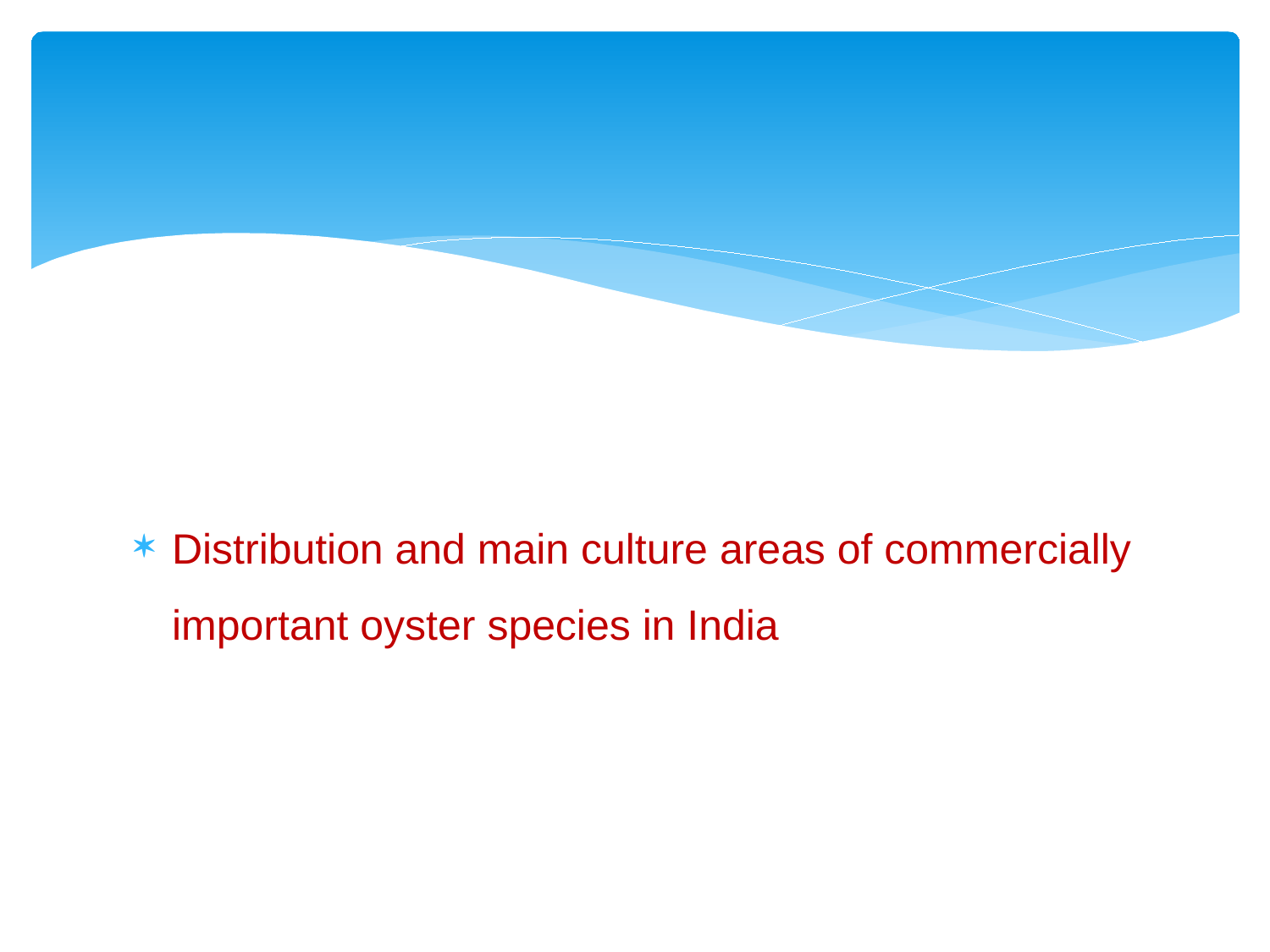

#

Distribution and main culture areas of commercially important oyster species in India